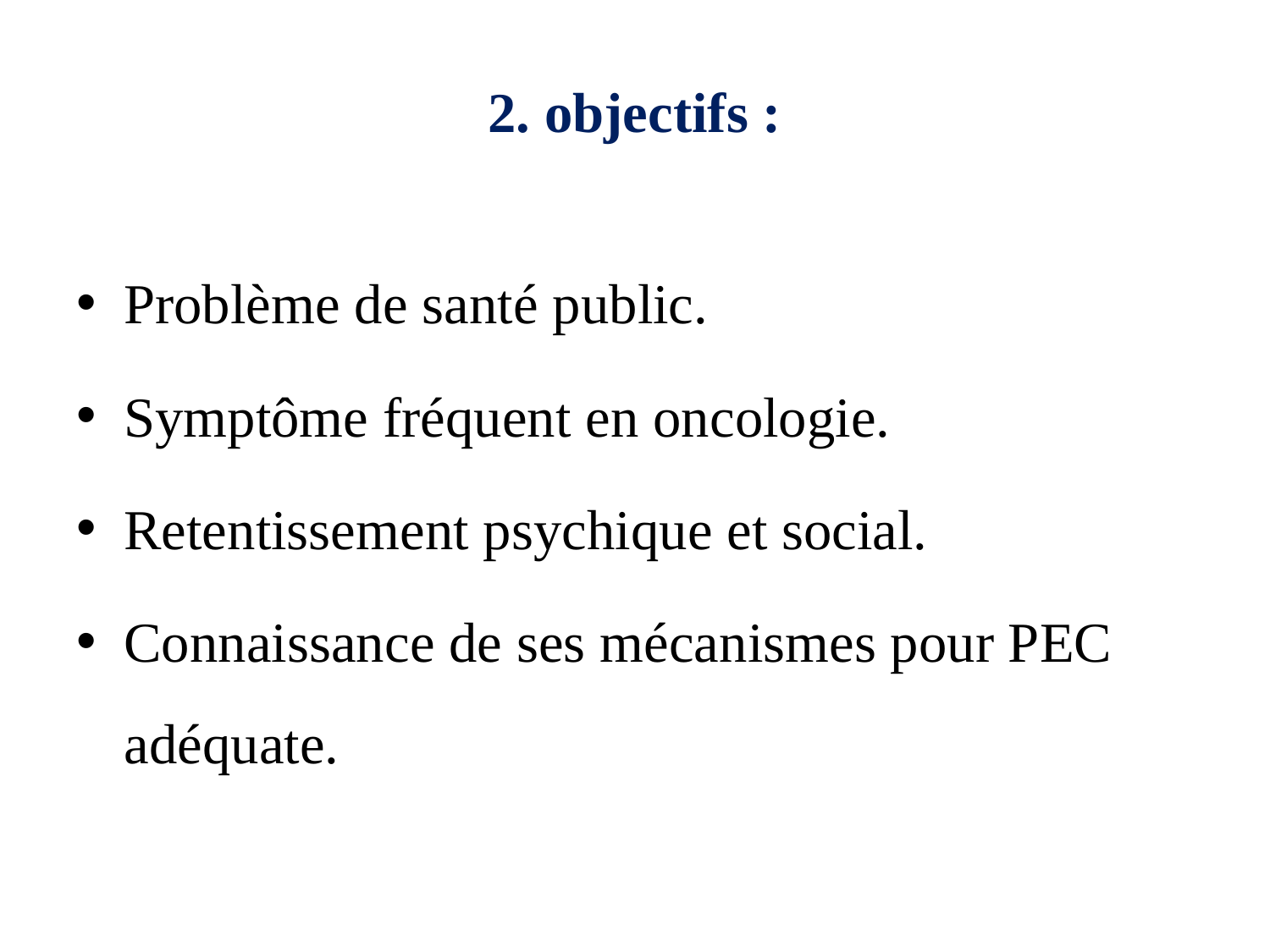

2. objectifs :

Problème de santé public.
Symptôme fréquent en oncologie.
Retentissement psychique et social.
Connaissance de ses mécanismes pour PEC adéquate.